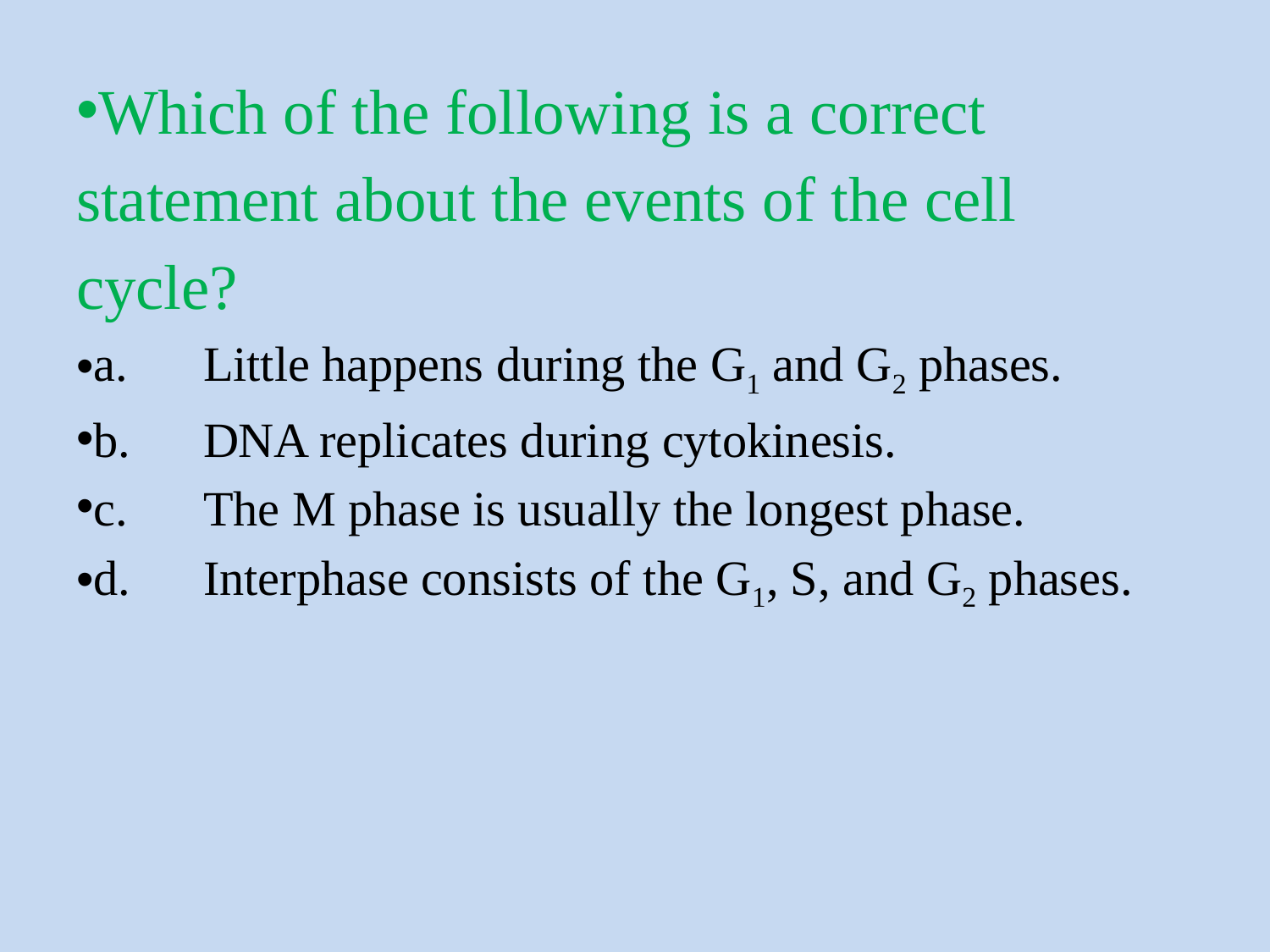

Which of the following is a correct statement about the events of the cell cycle?
a.	Little happens during the G1 and G2 phases.
b.	DNA replicates during cytokinesis.
c.	The M phase is usually the longest phase.
d.	Interphase consists of the G1, S, and G2 phases.